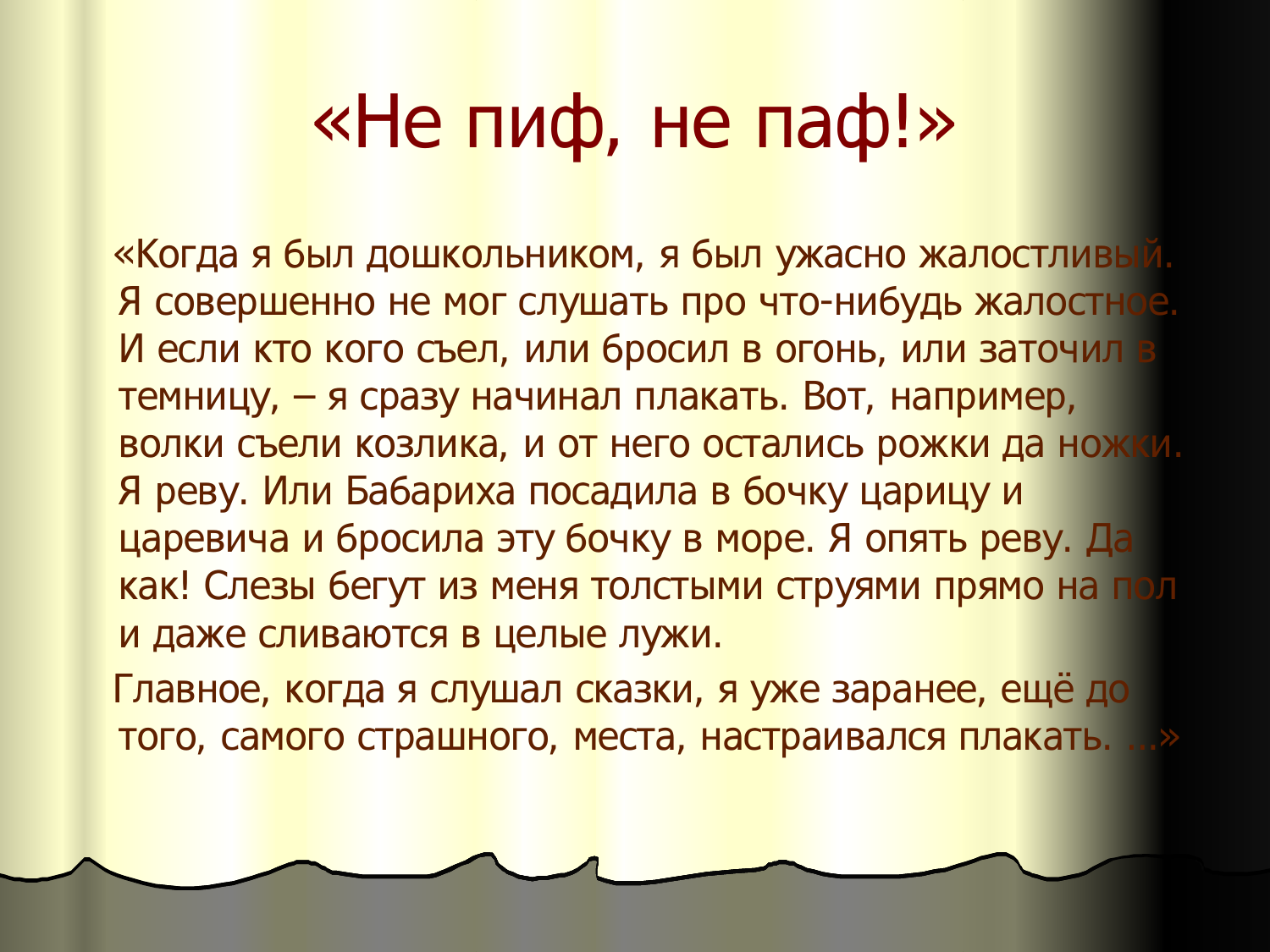

# «Не пиф, не паф!»
   «Когда я был дошкольником, я был ужасно жалостливый. Я совершенно не мог слушать про что-нибудь жалостное. И если кто кого съел, или бросил в огонь, или заточил в темницу, – я сразу начинал плакать. Вот, например, волки съели козлика, и от него остались рожки да ножки. Я реву. Или Бабариха посадила в бочку царицу и царевича и бросила эту бочку в море. Я опять реву. Да как! Слезы бегут из меня толстыми струями прямо на пол и даже сливаются в целые лужи.
   Главное, когда я слушал сказки, я уже заранее, ещё до того, самого страшного, места, настраивался плакать. …»